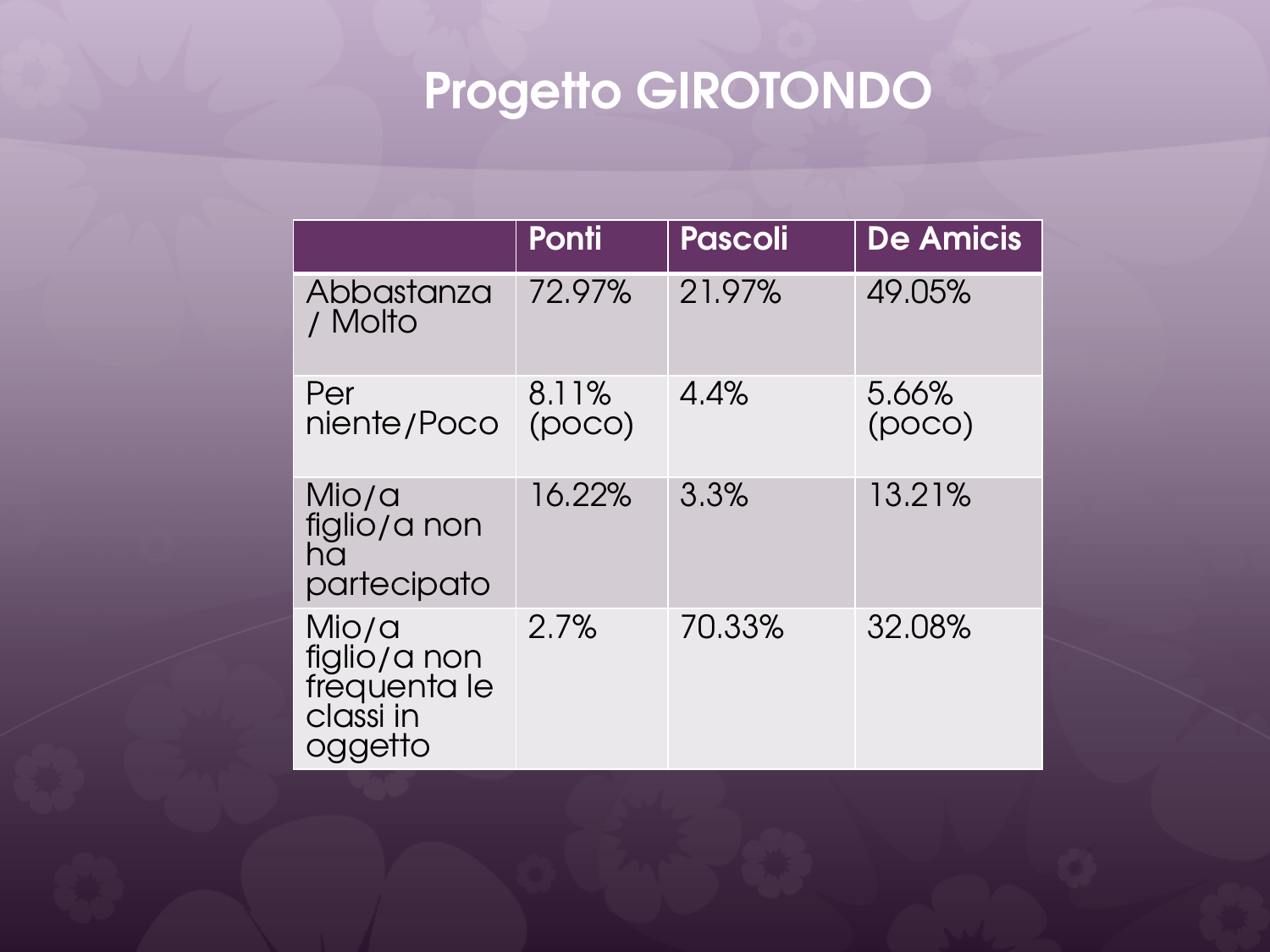

# Progetto GIROTONDO
|  | Ponti | Pascoli | De Amicis |
| --- | --- | --- | --- |
| Abbastanza / Molto | 72.97% | 21.97% | 49.05% |
| Per niente/Poco | 8.11% (poco) | 4.4% | 5.66% (poco) |
| Mio/a figlio/a non ha partecipato | 16.22% | 3.3% | 13.21% |
| Mio/a figlio/a non frequenta le classi in oggetto | 2.7% | 70.33% | 32.08% |